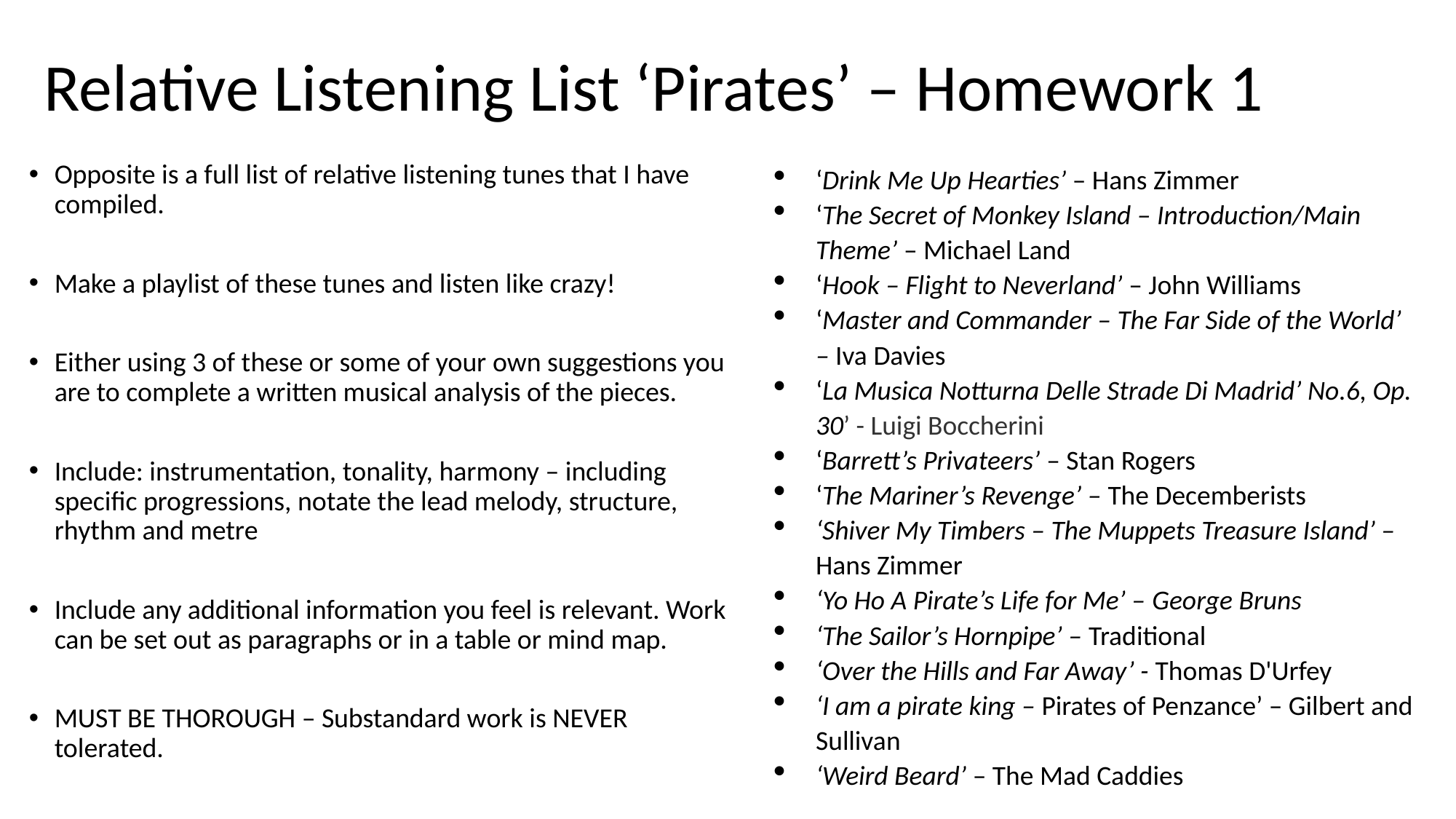

# Relative Listening List ‘Pirates’ – Homework 1
Opposite is a full list of relative listening tunes that I have compiled.

Make a playlist of these tunes and listen like crazy!

Either using 3 of these or some of your own suggestions you are to complete a written musical analysis of the pieces.

Include: instrumentation, tonality, harmony – including specific progressions, notate the lead melody, structure, rhythm and metre

Include any additional information you feel is relevant. Work can be set out as paragraphs or in a table or mind map.

MUST BE THOROUGH – Substandard work is NEVER tolerated.
‘Drink Me Up Hearties’ – Hans Zimmer
‘The Secret of Monkey Island – Introduction/Main Theme’ – Michael Land
‘Hook – Flight to Neverland’ – John Williams
‘Master and Commander – The Far Side of the World’ – Iva Davies
‘La Musica Notturna Delle Strade Di Madrid’ No.6, Op. 30’ - Luigi Boccherini
‘Barrett’s Privateers’ – Stan Rogers
‘The Mariner’s Revenge’ – The Decemberists
‘Shiver My Timbers – The Muppets Treasure Island’ – Hans Zimmer
‘Yo Ho A Pirate’s Life for Me’ – George Bruns
‘The Sailor’s Hornpipe’ – Traditional
‘Over the Hills and Far Away’ - Thomas D'Urfey
‘I am a pirate king – Pirates of Penzance’ – Gilbert and Sullivan
‘Weird Beard’ – The Mad Caddies